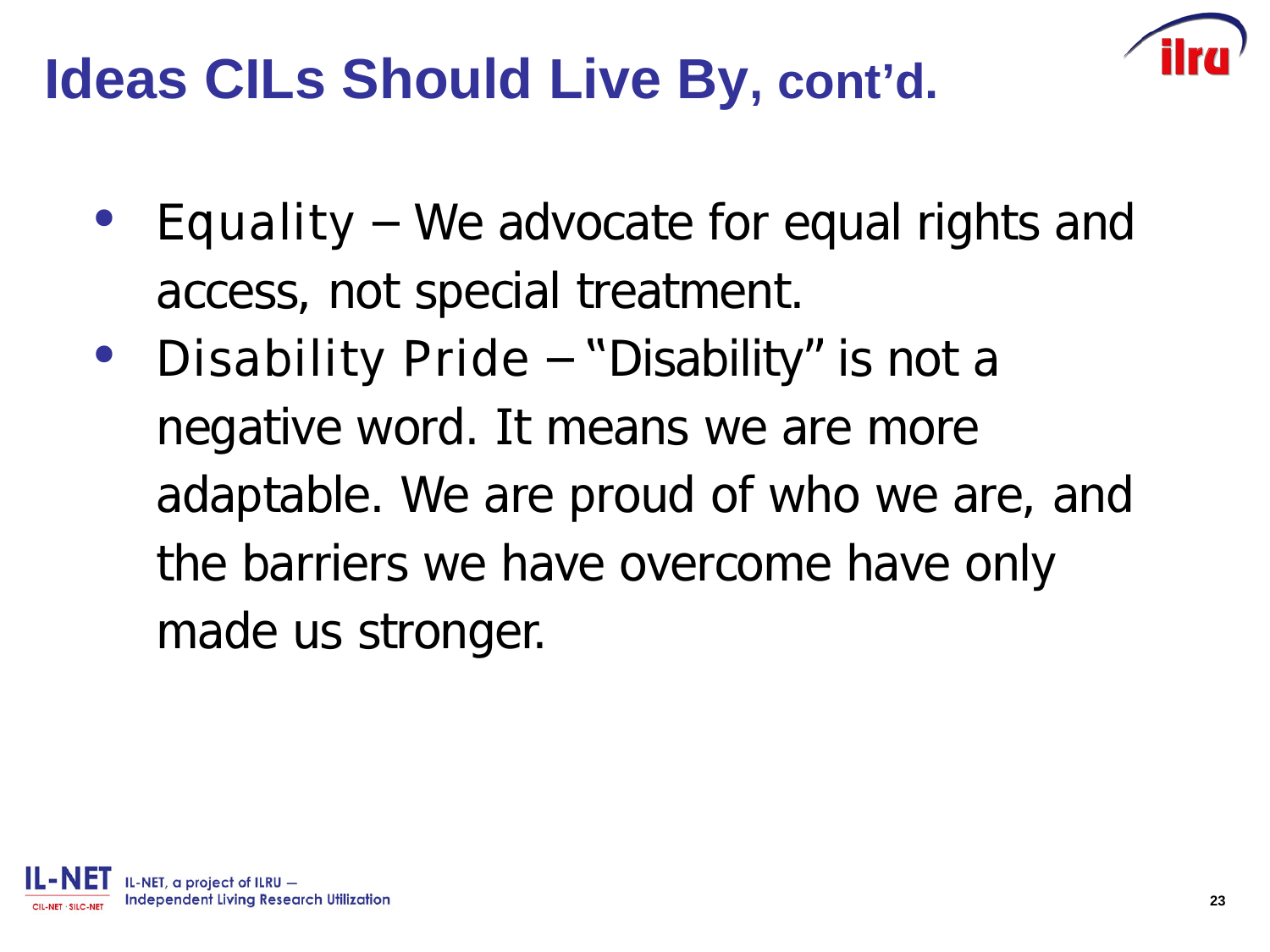

# Ideas CILs Should Live By, cont’d.
Equality – We advocate for equal rights and access, not special treatment.
Disability Pride – “Disability” is not a negative word. It means we are more adaptable. We are proud of who we are, and the barriers we have overcome have only made us stronger.